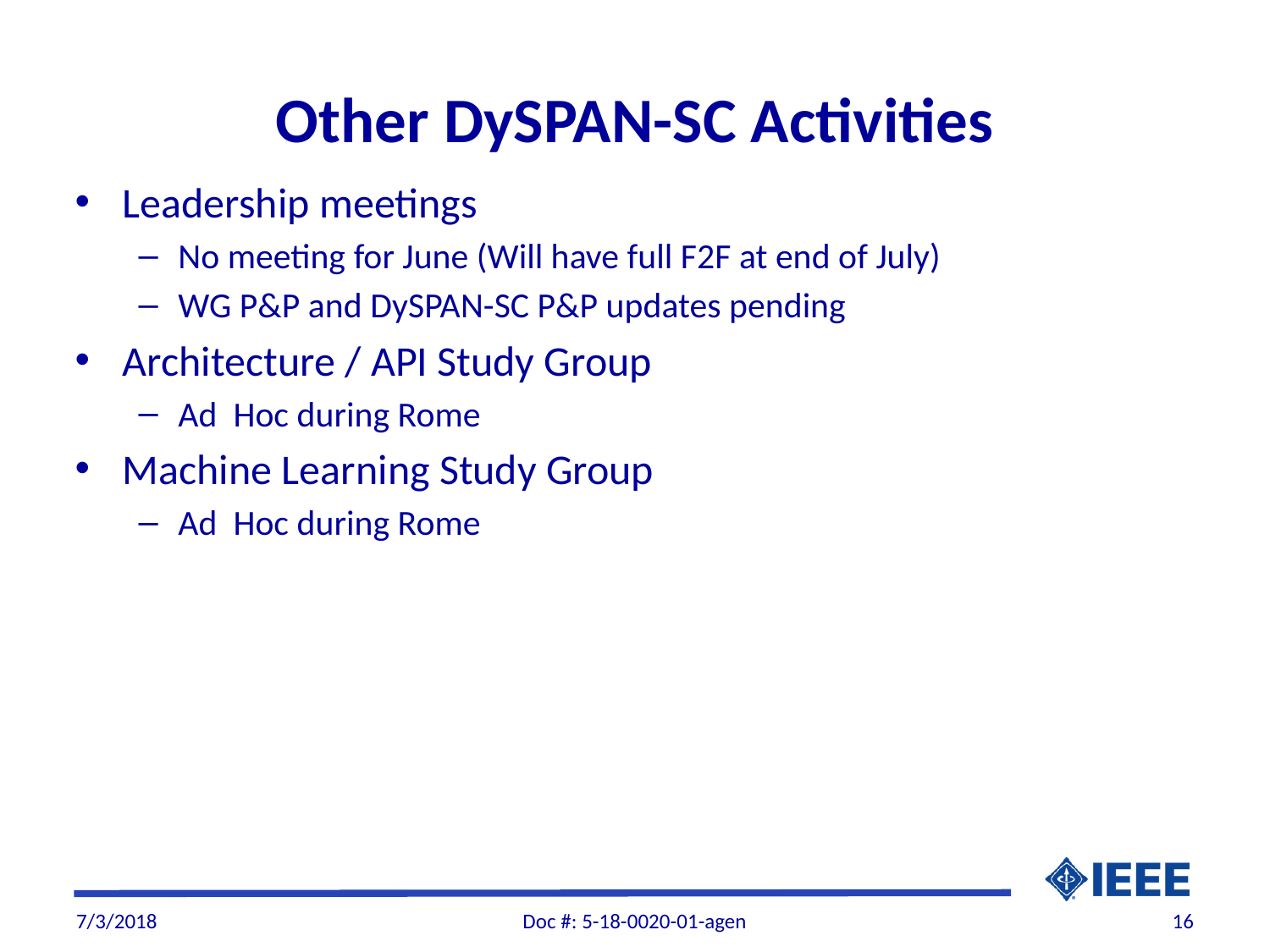

# Other DySPAN-SC Activities
Leadership meetings
No meeting for June (Will have full F2F at end of July)
WG P&P and DySPAN-SC P&P updates pending
Architecture / API Study Group
Ad  Hoc during Rome
Machine Learning Study Group
Ad  Hoc during Rome

7/3/2018
Doc #: 5-18-0020-01-agen
16